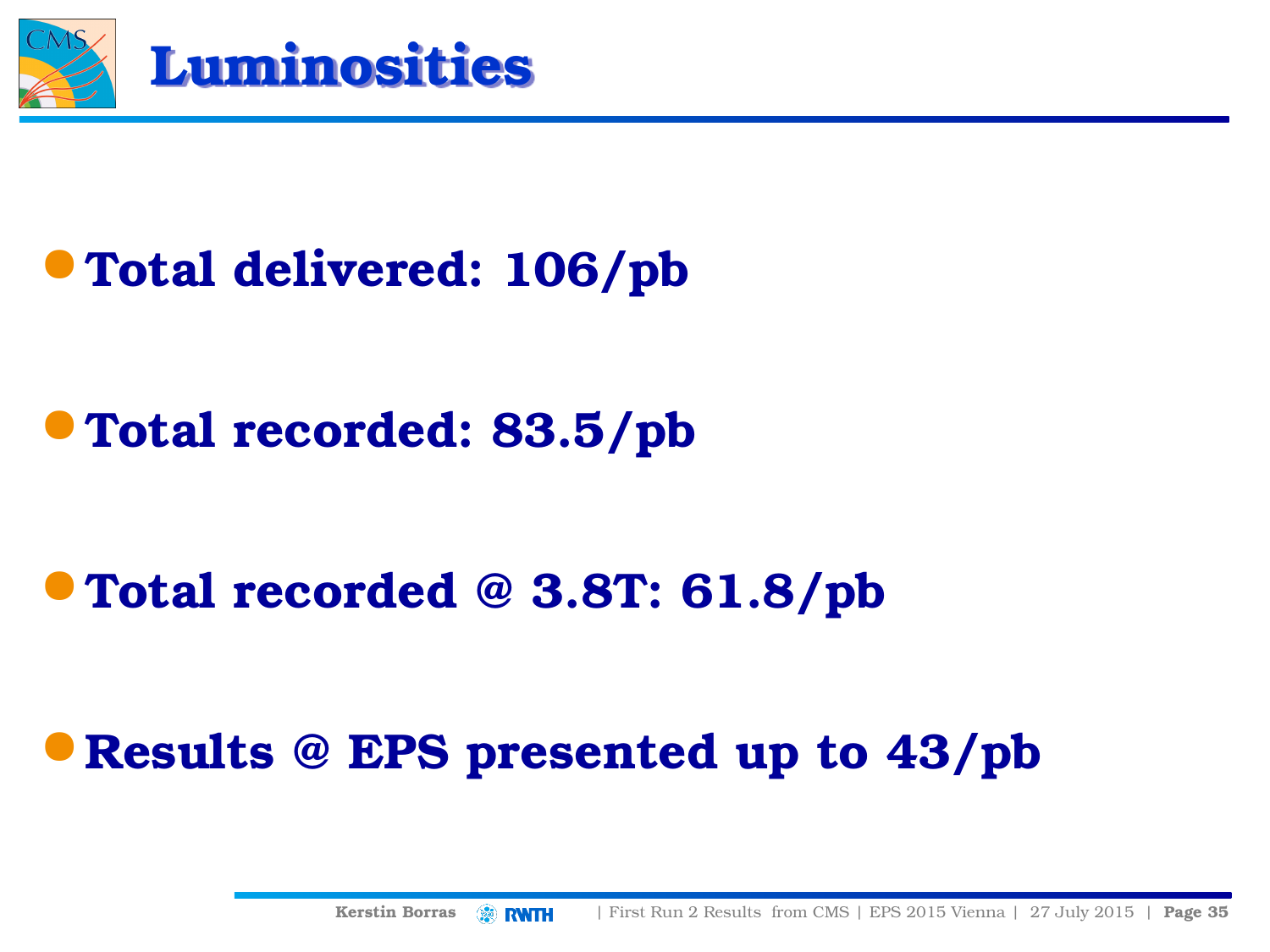

# Luminosities

Total delivered: 106/pb

Total recorded: 83.5/pb

Total recorded @ 3.8T: 61.8/pb

Results @ EPS presented up to 43/pb